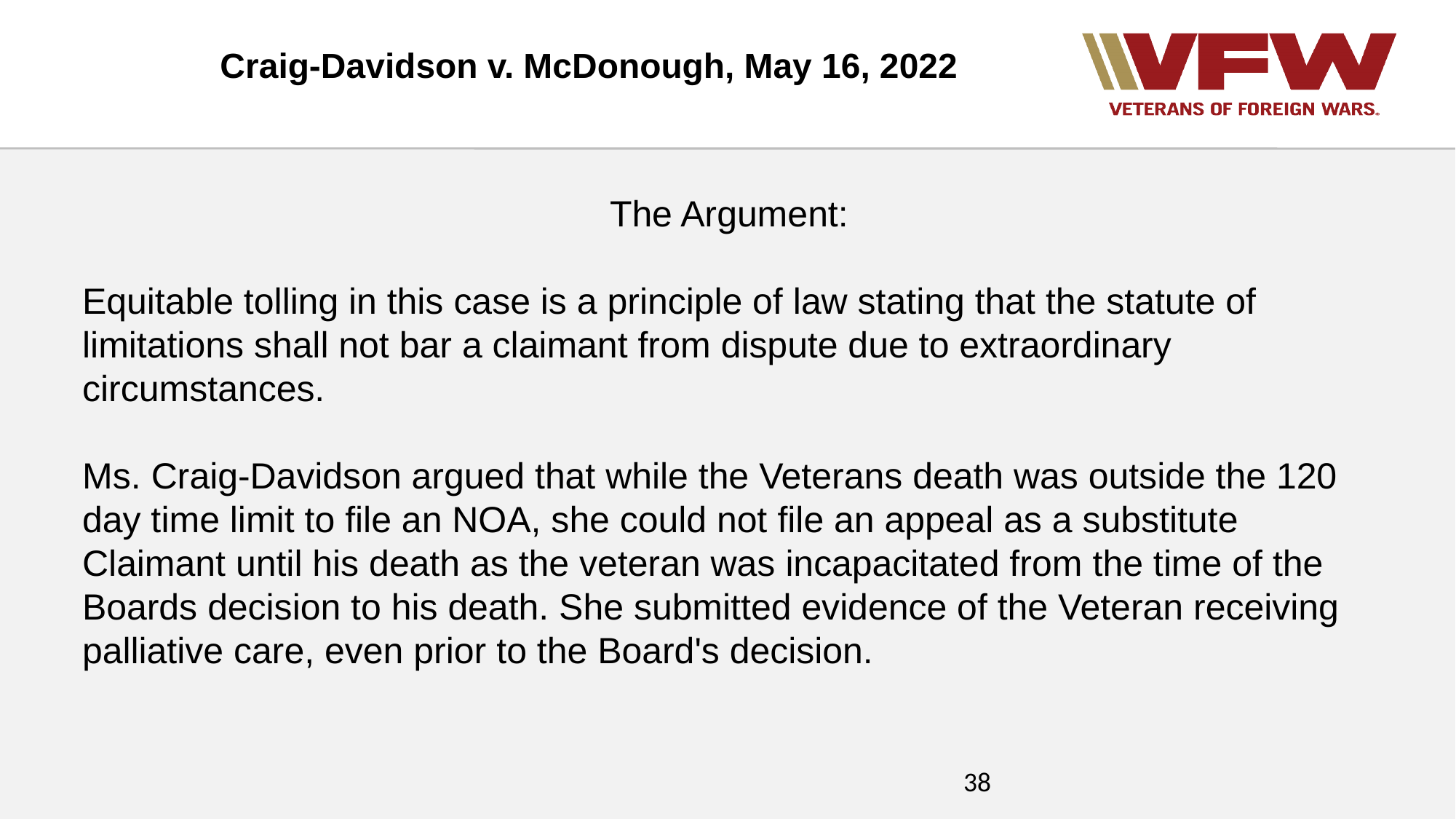

Craig-Davidson v. McDonough, May 16, 2022
The Argument:

Equitable tolling in this case is a principle of law stating that the statute of limitations shall not bar a claimant from dispute due to extraordinary circumstances.

Ms. Craig-Davidson argued that while the Veterans death was outside the 120 day time limit to file an NOA, she could not file an appeal as a substitute Claimant until his death as the veteran was incapacitated from the time of the Boards decision to his death. She submitted evidence of the Veteran receiving palliative care, even prior to the Board's decision.
38